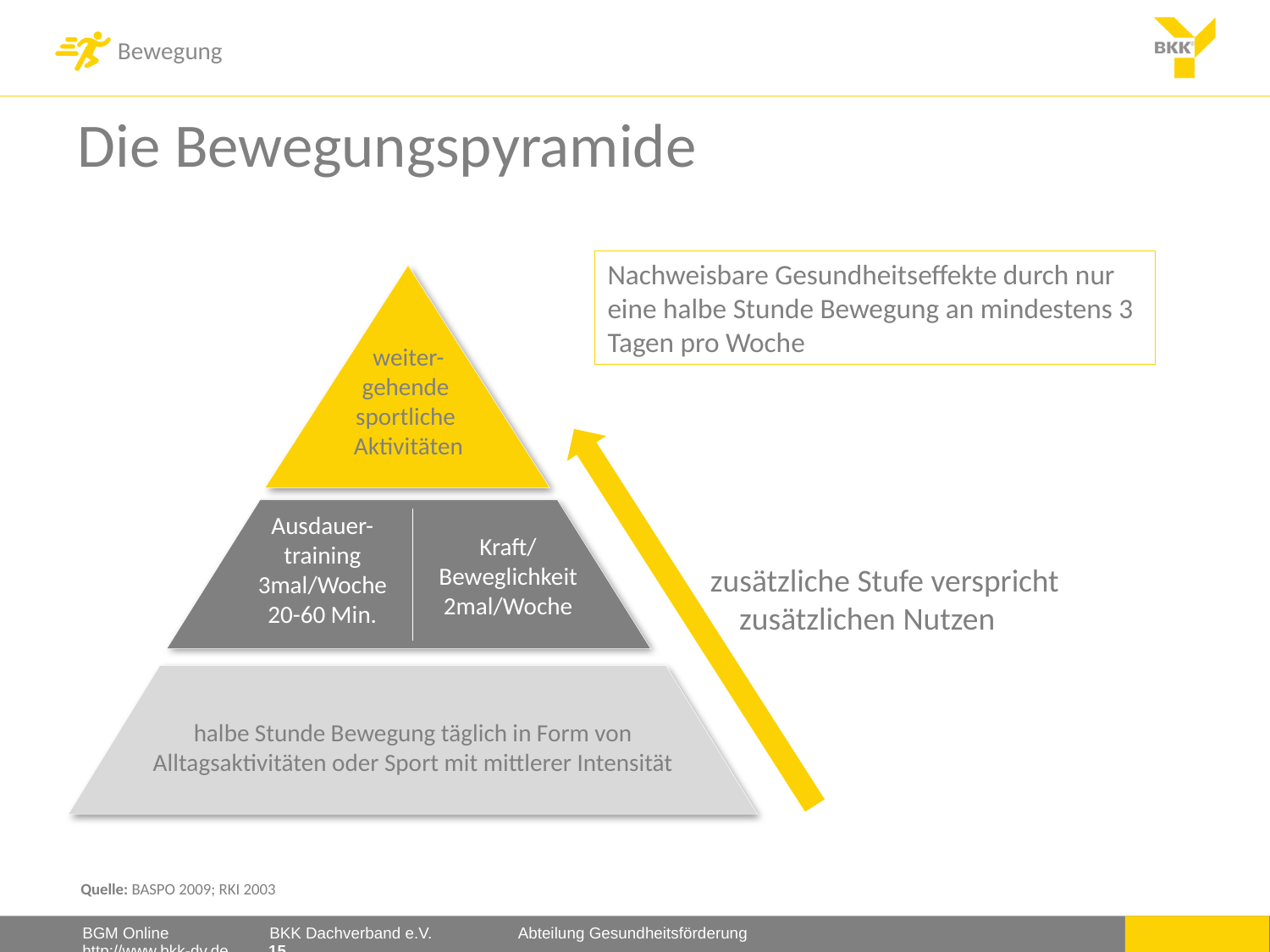

Die Bewegungspyramide
Nachweisbare Gesundheitseffekte durch nur eine halbe Stunde Bewegung an mindestens 3 Tagen pro Woche

weiter-
gehende
sportliche
Aktivitäten

Ausdauer-training
3mal/Woche
20-60 Min.
Kraft/
Beweglichkeit
2mal/Woche

halbe Stunde Bewegung täglich in Form von Alltagsaktivitäten oder Sport mit mittlerer Intensität
zusätzliche Stufe verspricht
    zusätzlichen Nutzen
 Quelle: BASPO 2009; RKI 2003